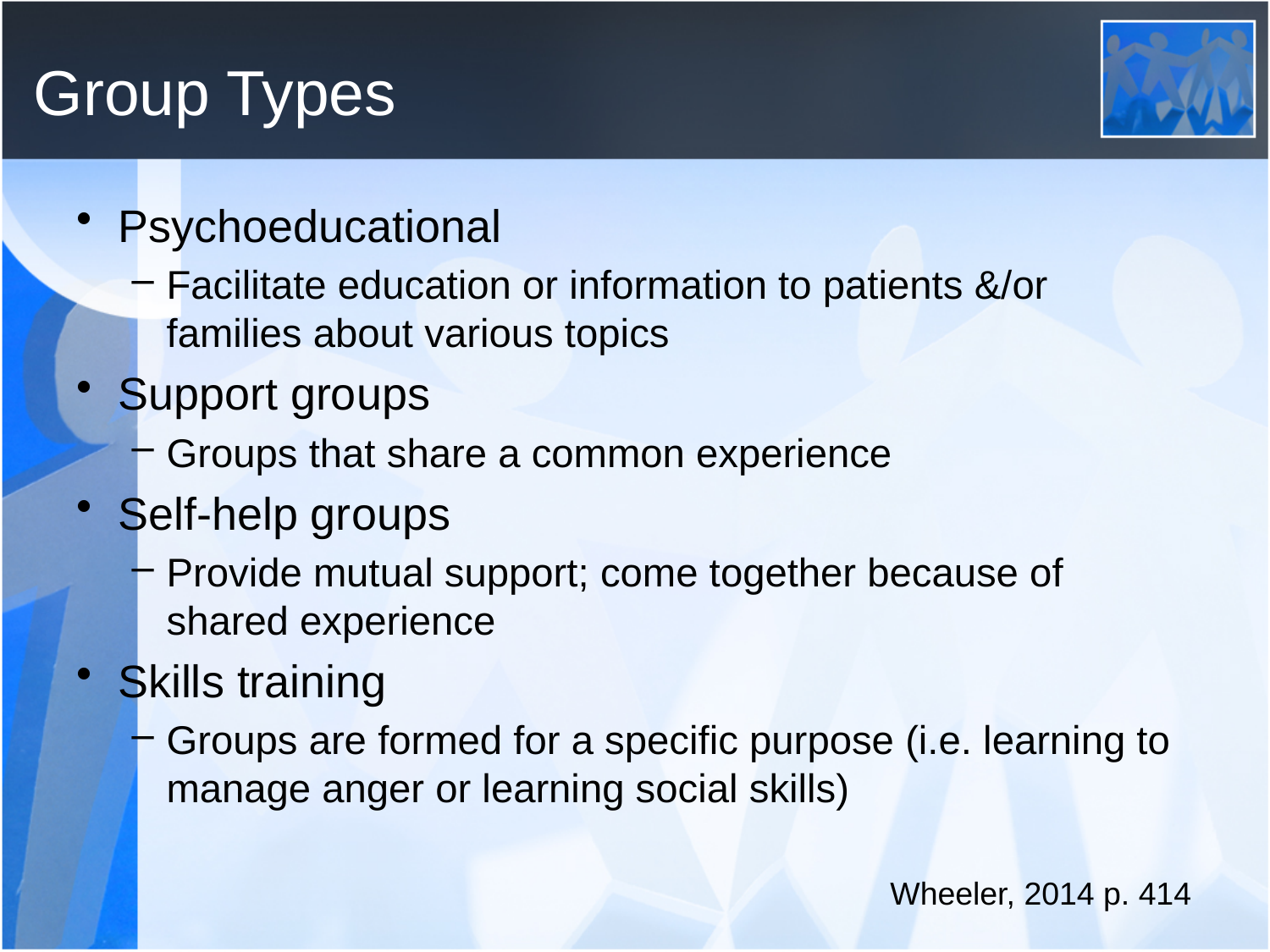

# Group Types
Psychoeducational
Facilitate education or information to patients &/or families about various topics
Support groups
Groups that share a common experience
Self-help groups
Provide mutual support; come together because of shared experience
Skills training
Groups are formed for a specific purpose (i.e. learning to manage anger or learning social skills)

Wheeler, 2014 p. 414